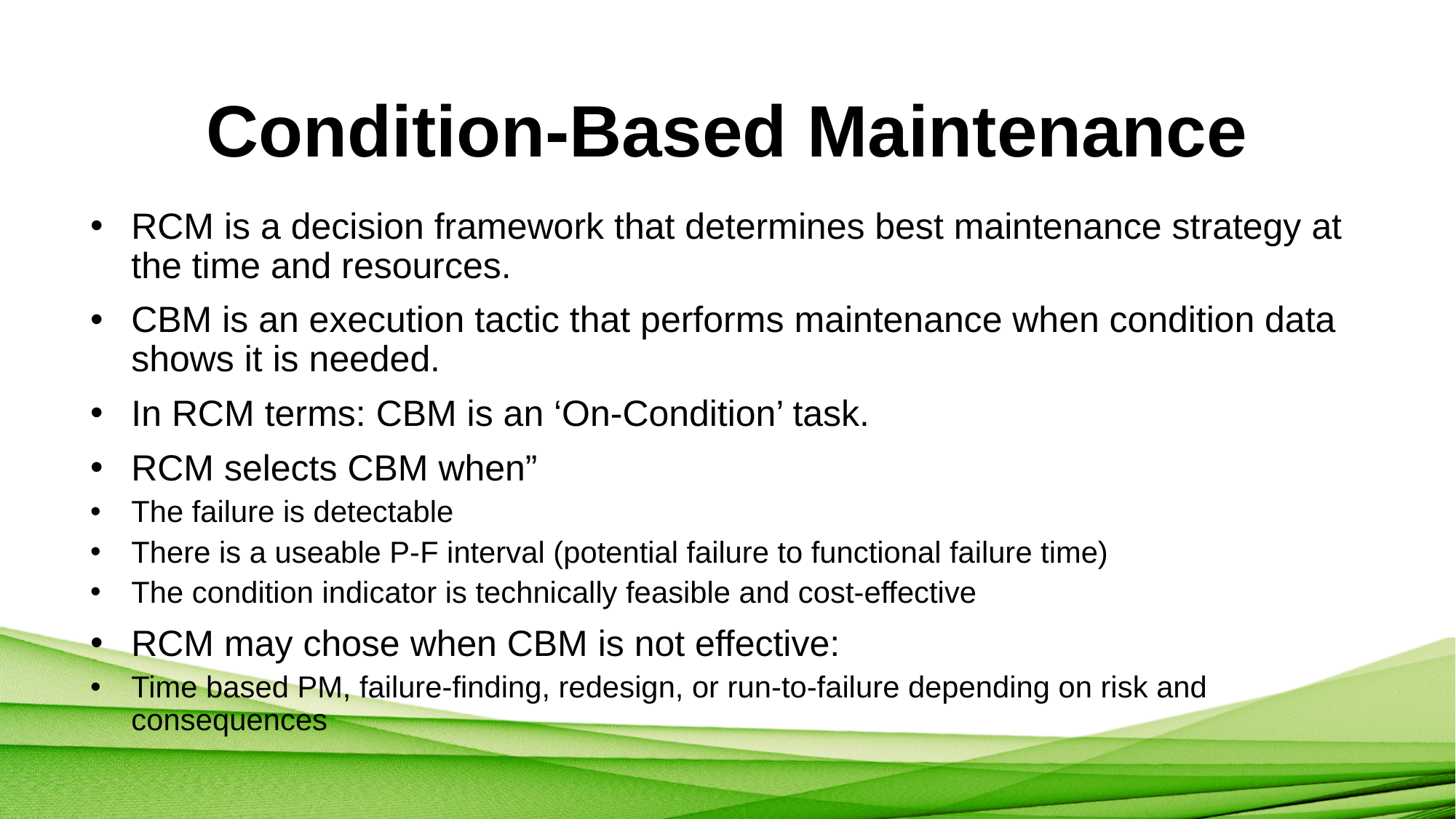

# Condition-Based Maintenance
RCM is a decision framework that determines best maintenance strategy at the time and resources.
CBM is an execution tactic that performs maintenance when condition data shows it is needed.
In RCM terms: CBM is an ‘On-Condition’ task.
RCM selects CBM when”
The failure is detectable
There is a useable P-F interval (potential failure to functional failure time)
The condition indicator is technically feasible and cost-effective
RCM may chose when CBM is not effective:
Time based PM, failure-finding, redesign, or run-to-failure depending on risk and consequences